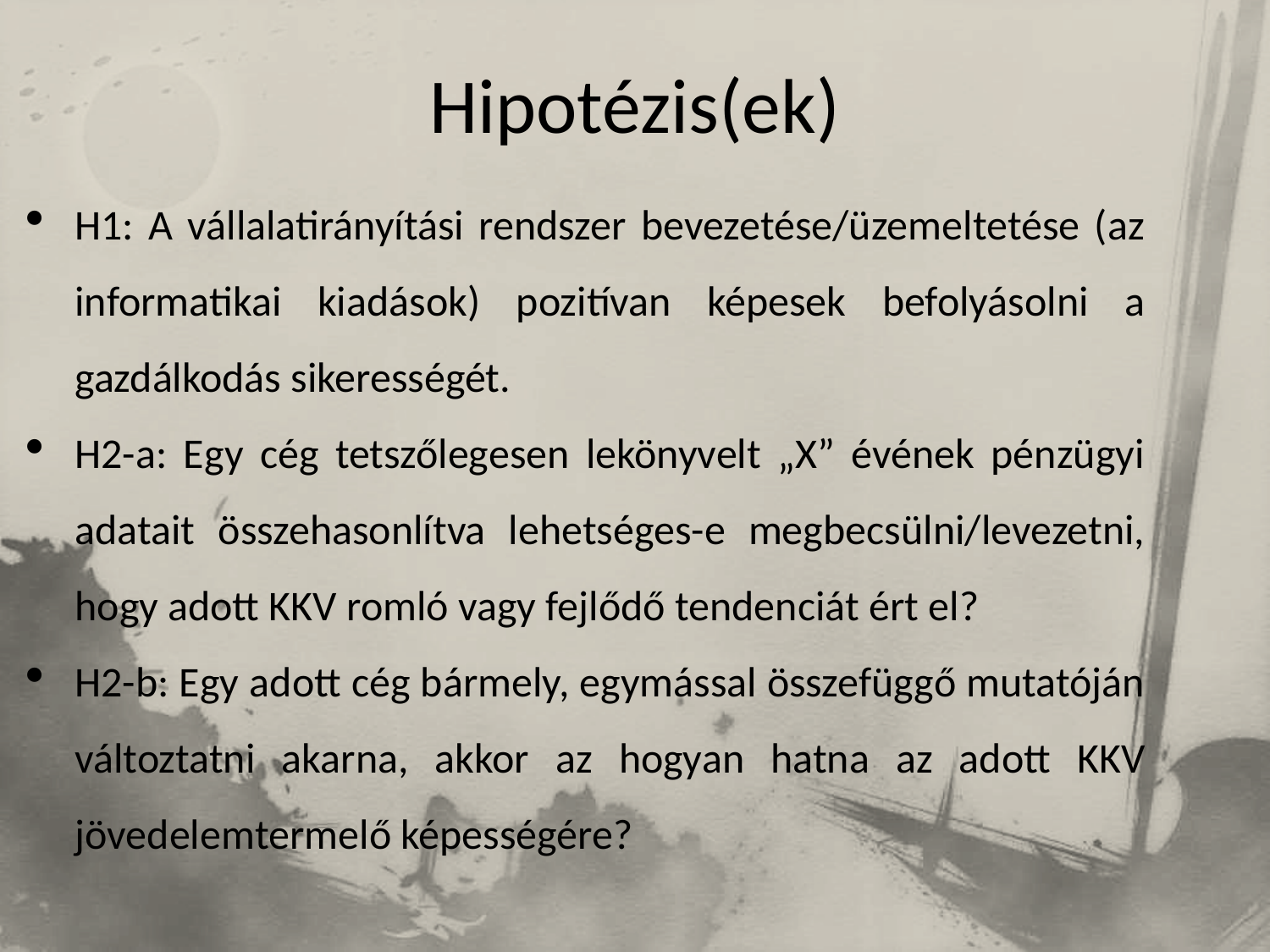

# Hipotézis(ek)
H1: A vállalatirányítási rendszer bevezetése/üzemeltetése (az informatikai kiadások) pozitívan képesek befolyásolni a gazdálkodás sikerességét.
H2-a: Egy cég tetszőlegesen lekönyvelt „X” évének pénzügyi adatait összehasonlítva lehetséges-e megbecsülni/levezetni, hogy adott KKV romló vagy fejlődő tendenciát ért el?
H2-b: Egy adott cég bármely, egymással összefüggő mutatóján változtatni akarna, akkor az hogyan hatna az adott KKV jövedelemtermelő képességére?